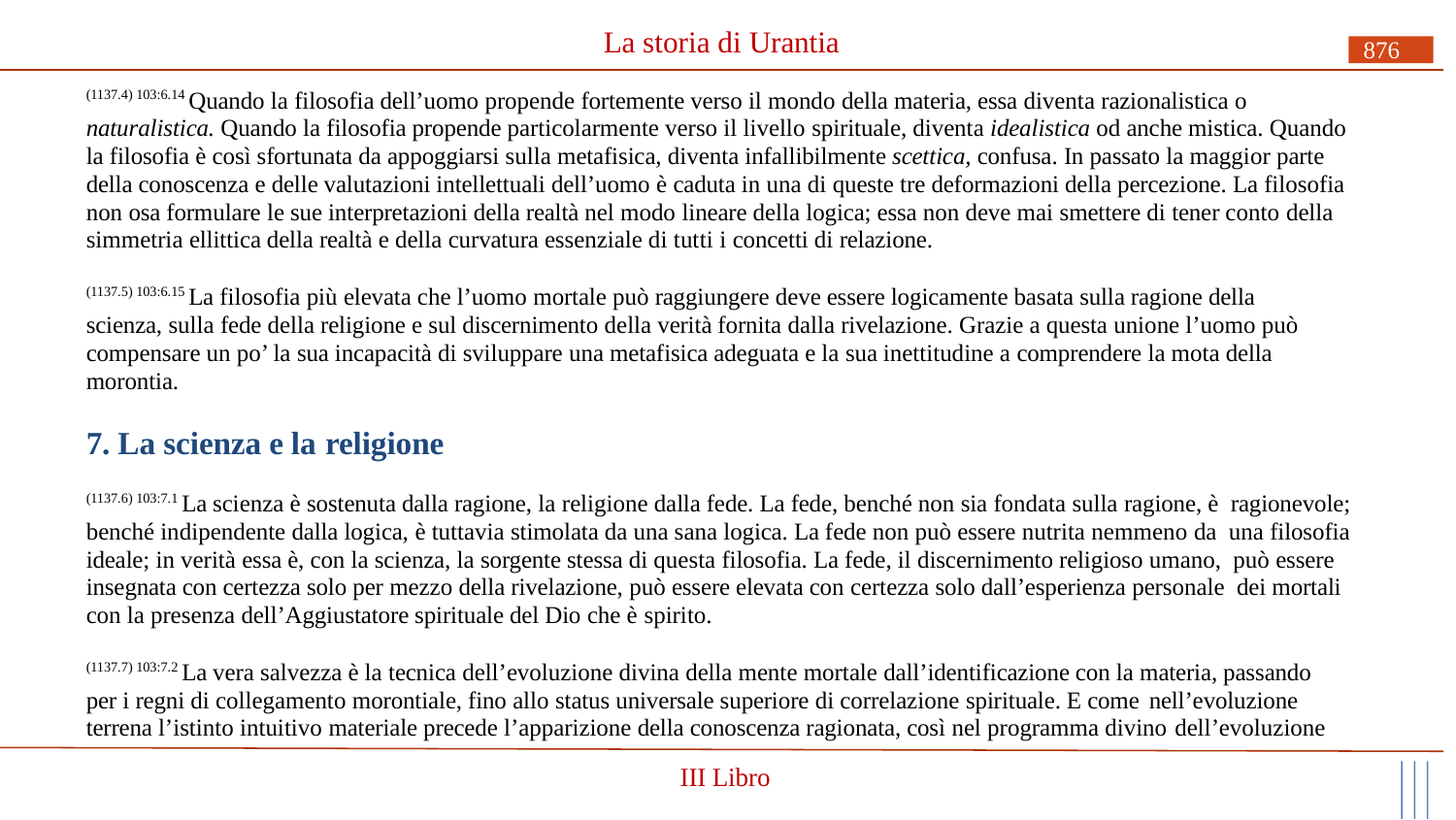

# La storia di Urantia
876

(1137.4) 103:6.14 Quando la filosofia dell’uomo propende fortemente verso il mondo della materia, essa diventa razionalistica o  naturalistica. Quando la filosofia propende particolarmente verso il livello spirituale, diventa idealistica od anche mistica. Quando  la filosofia è così sfortunata da appoggiarsi sulla metafisica, diventa infallibilmente scettica, confusa. In passato la maggior parte  della conoscenza e delle valutazioni intellettuali dell’uomo è caduta in una di queste tre deformazioni della percezione. La filosofia  non osa formulare le sue interpretazioni della realtà nel modo lineare della logica; essa non deve mai smettere di tener conto della  simmetria ellittica della realtà e della curvatura essenziale di tutti i concetti di relazione.

(1137.5) 103:6.15 La filosofia più elevata che l’uomo mortale può raggiungere deve essere logicamente basata sulla ragione della  scienza, sulla fede della religione e sul discernimento della verità fornita dalla rivelazione. Grazie a questa unione l’uomo può  compensare un po’ la sua incapacità di sviluppare una metafisica adeguata e la sua inettitudine a comprendere la mota della  morontia.

7. La scienza e la religione
(1137.6) 103:7.1 La scienza è sostenuta dalla ragione, la religione dalla fede. La fede, benché non sia fondata sulla ragione, è  ragionevole; benché indipendente dalla logica, è tuttavia stimolata da una sana logica. La fede non può essere nutrita nemmeno da  una filosofia ideale; in verità essa è, con la scienza, la sorgente stessa di questa filosofia. La fede, il discernimento religioso umano,  può essere insegnata con certezza solo per mezzo della rivelazione, può essere elevata con certezza solo dall’esperienza personale  dei mortali con la presenza dell’Aggiustatore spirituale del Dio che è spirito.

(1137.7) 103:7.2 La vera salvezza è la tecnica dell’evoluzione divina della mente mortale dall’identificazione con la materia, passando  per i regni di collegamento morontiale, fino allo status universale superiore di correlazione spirituale. E come nell’evoluzione
terrena l’istinto intuitivo materiale precede l’apparizione della conoscenza ragionata, così nel programma divino dell’evoluzione

III Libro